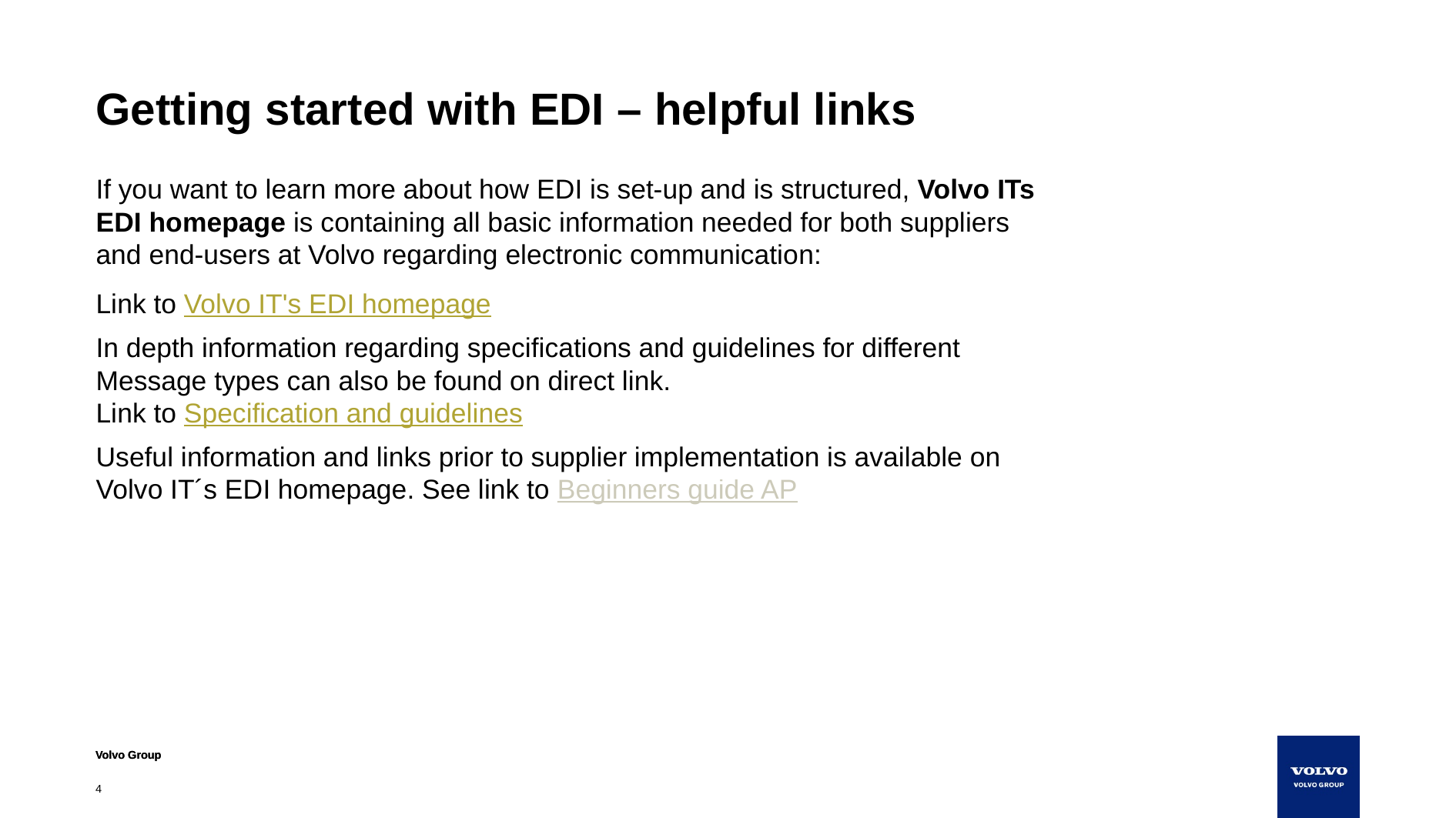

# Getting started with EDI – helpful links
If you want to learn more about how EDI is set-up and is structured, Volvo ITs EDI homepage is containing all basic information needed for both suppliers and end-users at Volvo regarding electronic communication:
Link to Volvo IT's EDI homepage
In depth information regarding specifications and guidelines for different Message types can also be found on direct link.
Link to Specification and guidelines
Useful information and links prior to supplier implementation is available on Volvo IT´s EDI homepage. See link to Beginners guide AP

4